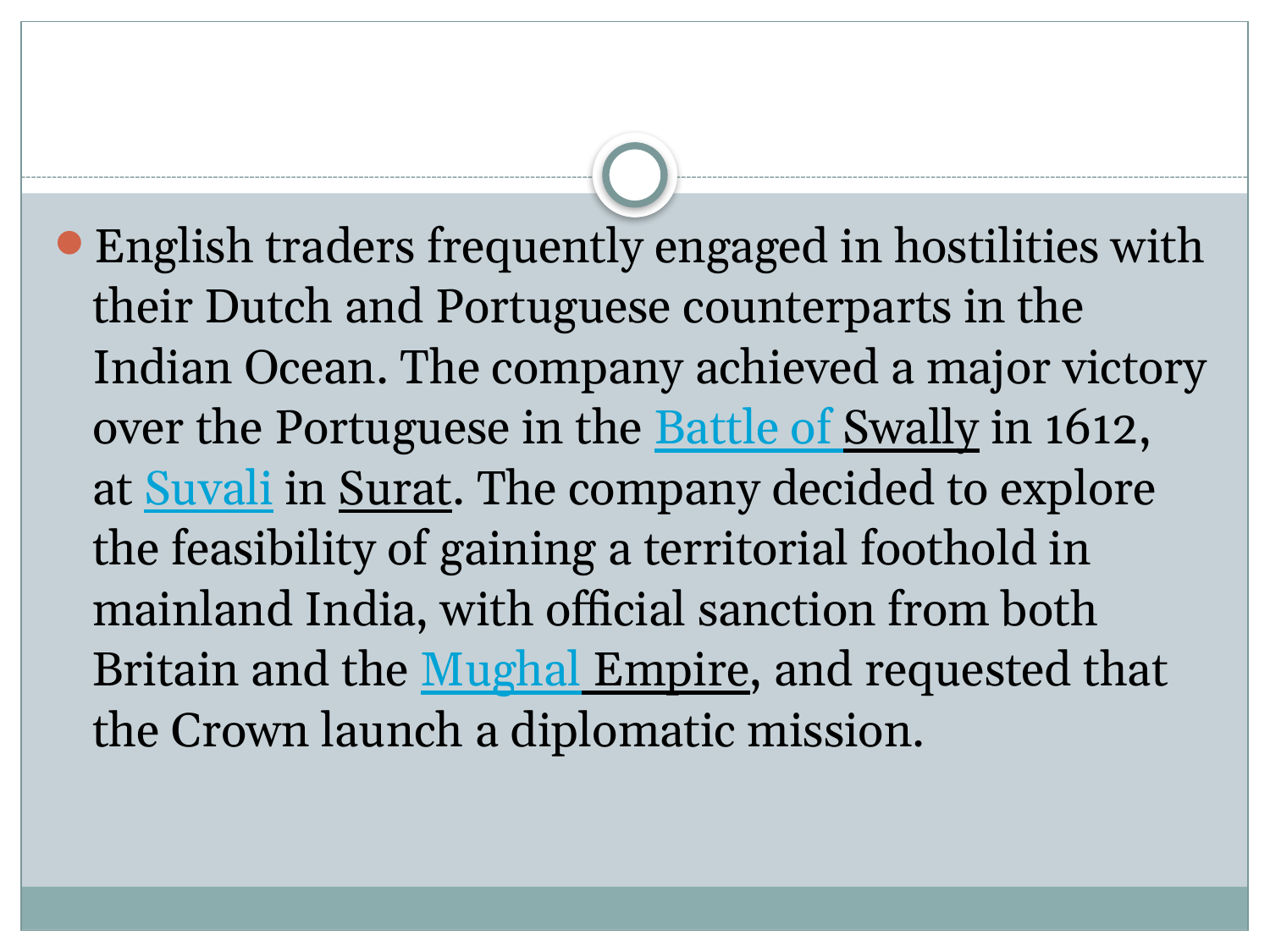

#
English traders frequently engaged in hostilities with their Dutch and Portuguese counterparts in the Indian Ocean. The company achieved a major victory over the Portuguese in the Battle of Swally in 1612, at Suvali in Surat. The company decided to explore the feasibility of gaining a territorial foothold in mainland India, with official sanction from both Britain and the Mughal Empire, and requested that the Crown launch a diplomatic mission.